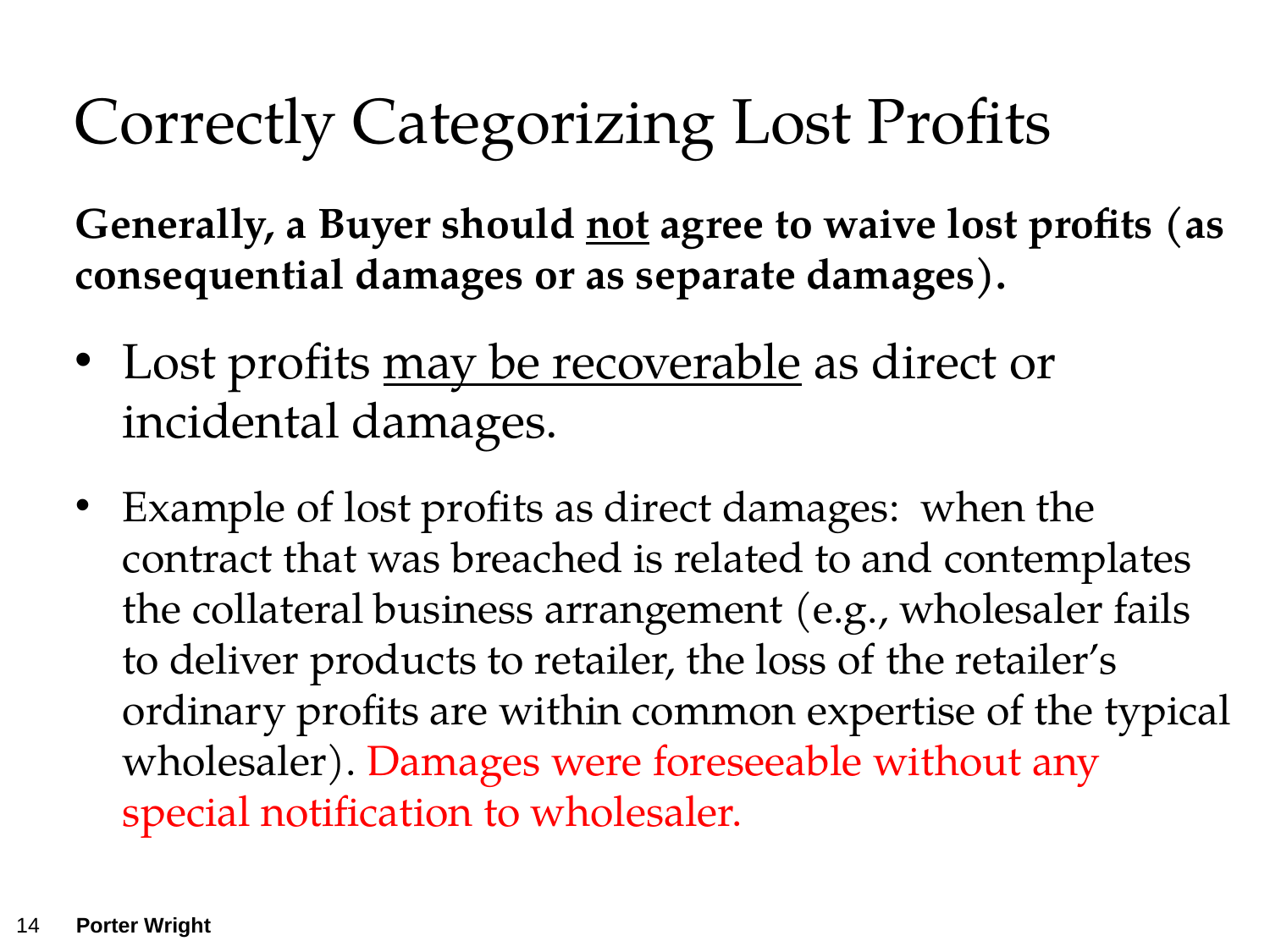

# Correctly Categorizing Lost Profits
Generally, a Buyer should not agree to waive lost profits (as consequential damages or as separate damages).
Lost profits may be recoverable as direct or incidental damages.
Example of lost profits as direct damages:  when the contract that was breached is related to and contemplates the collateral business arrangement (e.g., wholesaler fails to deliver products to retailer, the loss of the retailer’s ordinary profits are within common expertise of the typical wholesaler). Damages were foreseeable without any special notification to wholesaler.

14